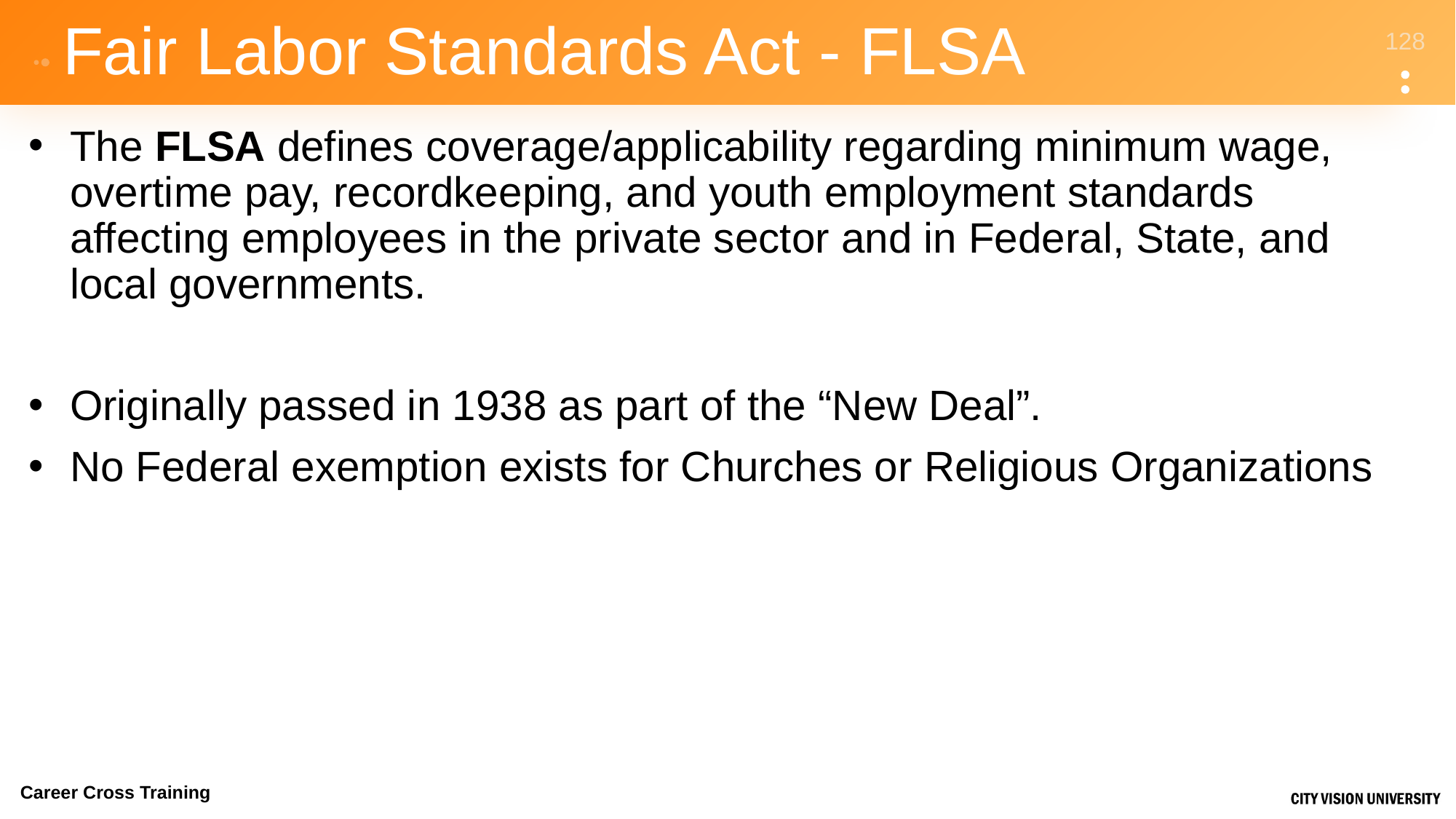

# Fair Labor Standards Act - FLSA
The FLSA defines coverage/applicability regarding minimum wage, overtime pay, recordkeeping, and youth employment standards affecting employees in the private sector and in Federal, State, and local governments.

Originally passed in 1938 as part of the “New Deal”.
No Federal exemption exists for Churches or Religious Organizations